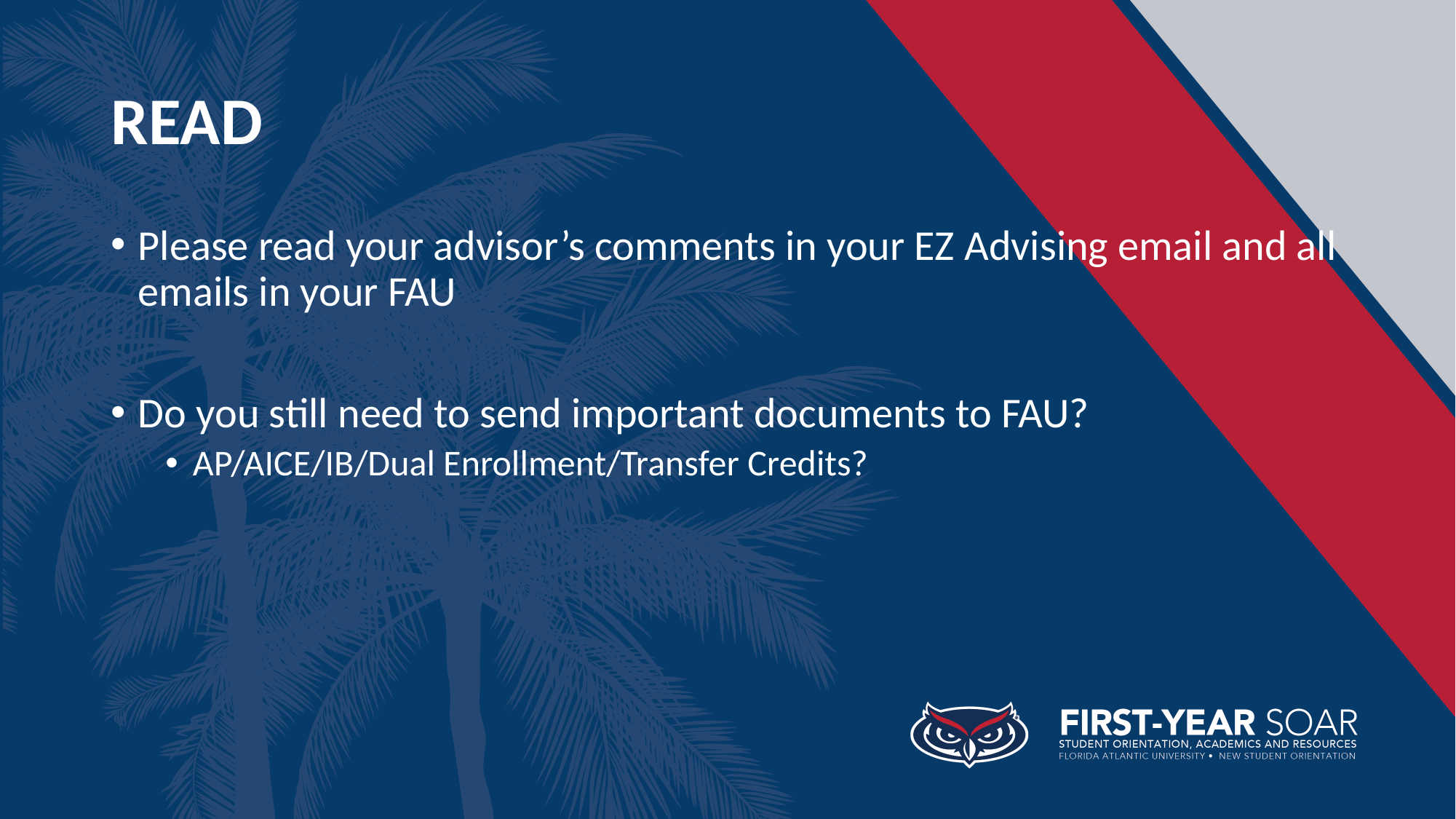

# READ
Please read your advisor’s comments in your EZ Advising email and all emails in your FAU

Do you still need to send important documents to FAU?
AP/AICE/IB/Dual Enrollment/Transfer Credits?